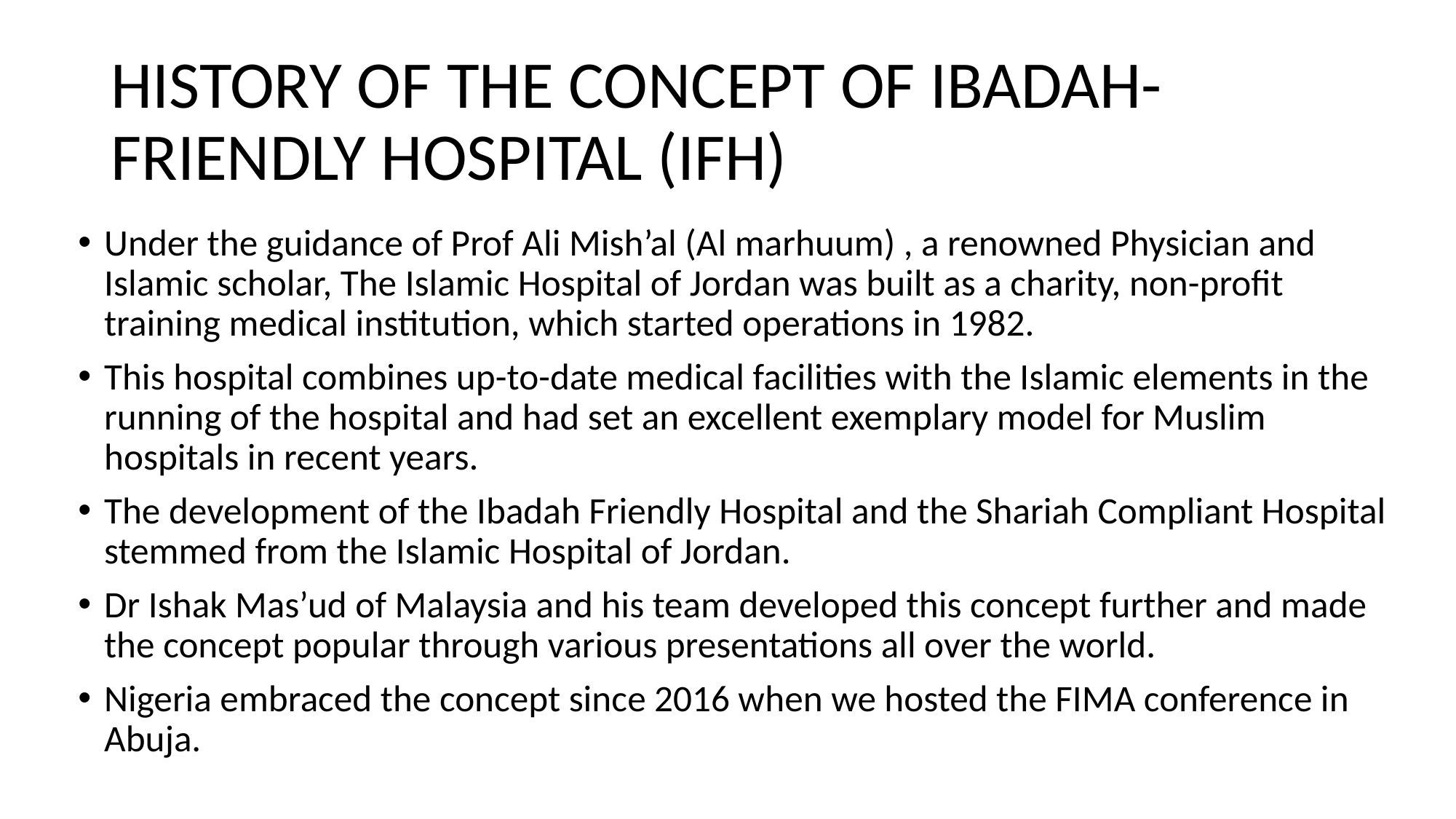

# HISTORY OF THE CONCEPT OF IBADAH-FRIENDLY HOSPITAL (IFH)
Under the guidance of Prof Ali Mish’al (Al marhuum) , a renowned Physician and Islamic scholar, The Islamic Hospital of Jordan was built as a charity, non-profit training medical institution, which started operations in 1982.
This hospital combines up-to-date medical facilities with the Islamic elements in the running of the hospital and had set an excellent exemplary model for Muslim hospitals in recent years.
The development of the Ibadah Friendly Hospital and the Shariah Compliant Hospital stemmed from the Islamic Hospital of Jordan.
Dr Ishak Mas’ud of Malaysia and his team developed this concept further and made the concept popular through various presentations all over the world.
Nigeria embraced the concept since 2016 when we hosted the FIMA conference in Abuja.